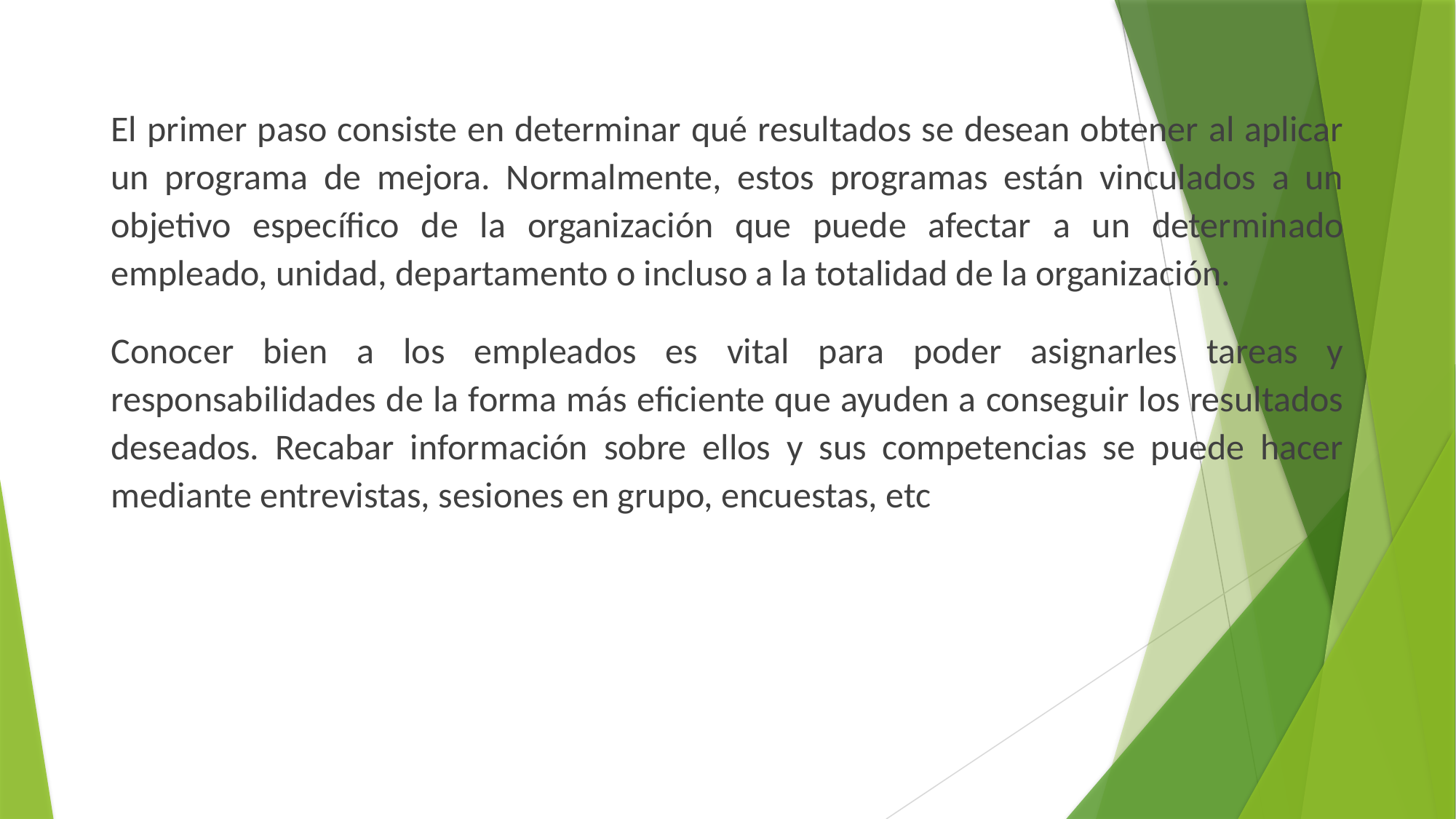

El primer paso consiste en determinar qué resultados se desean obtener al aplicar un programa de mejora. Normalmente, estos programas están vinculados a un objetivo específico de la organización que puede afectar a un determinado empleado, unidad, departamento o incluso a la totalidad de la organización.
Conocer bien a los empleados es vital para poder asignarles tareas y responsabilidades de la forma más eficiente que ayuden a conseguir los resultados deseados. Recabar información sobre ellos y sus competencias se puede hacer mediante entrevistas, sesiones en grupo, encuestas, etc